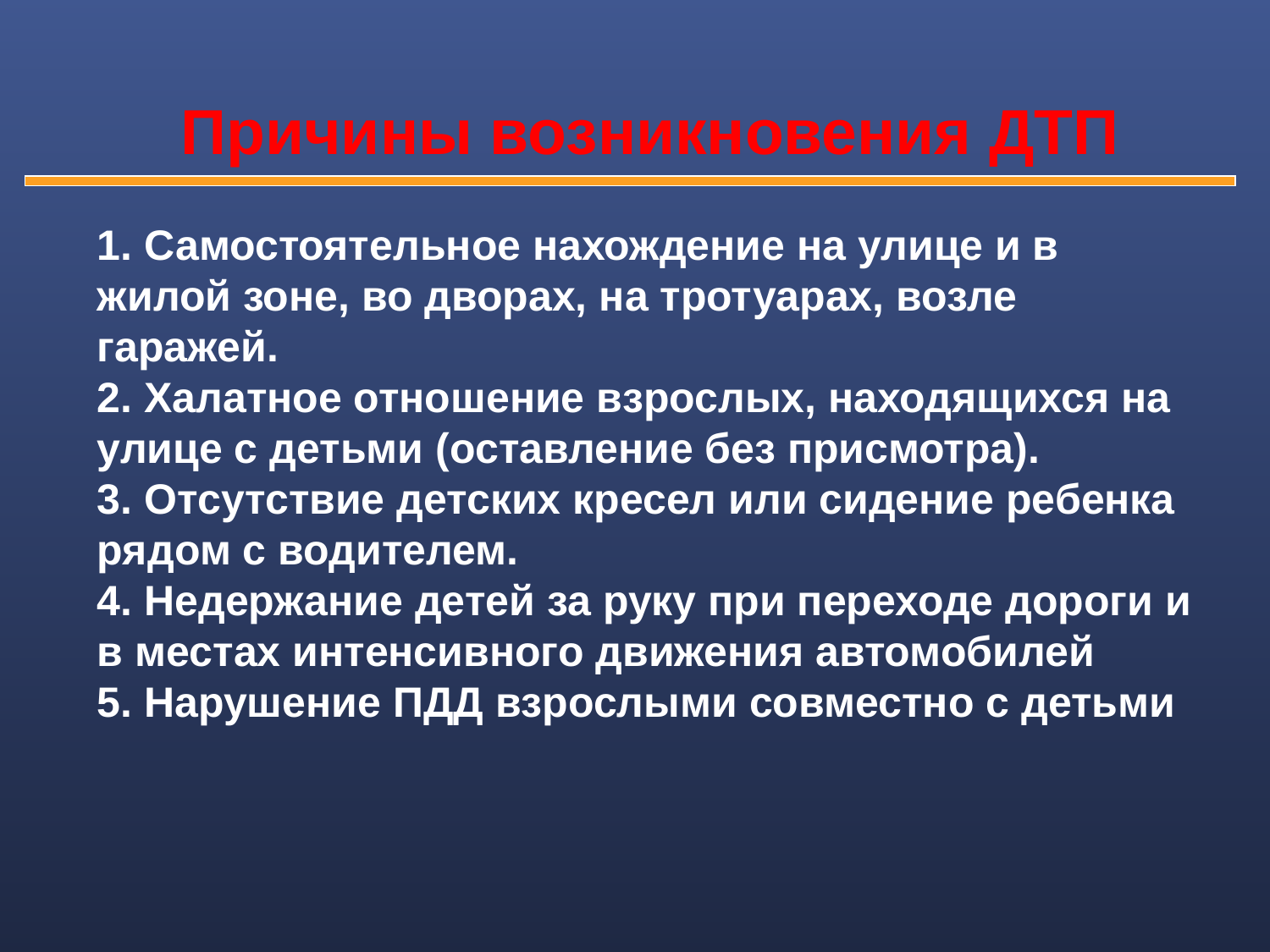

Причины возникновения ДТП

1. Самостоятельное нахождение на улице и в жилой зоне, во дворах, на тротуарах, возле гаражей.
2. Халатное отношение взрослых, находящихся на улице с детьми (оставление без присмотра).
3. Отсутствие детских кресел или сидение ребенка рядом с водителем.
4. Недержание детей за руку при переходе дороги и в местах интенсивного движения автомобилей
5. Нарушение ПДД взрослыми совместно с детьми